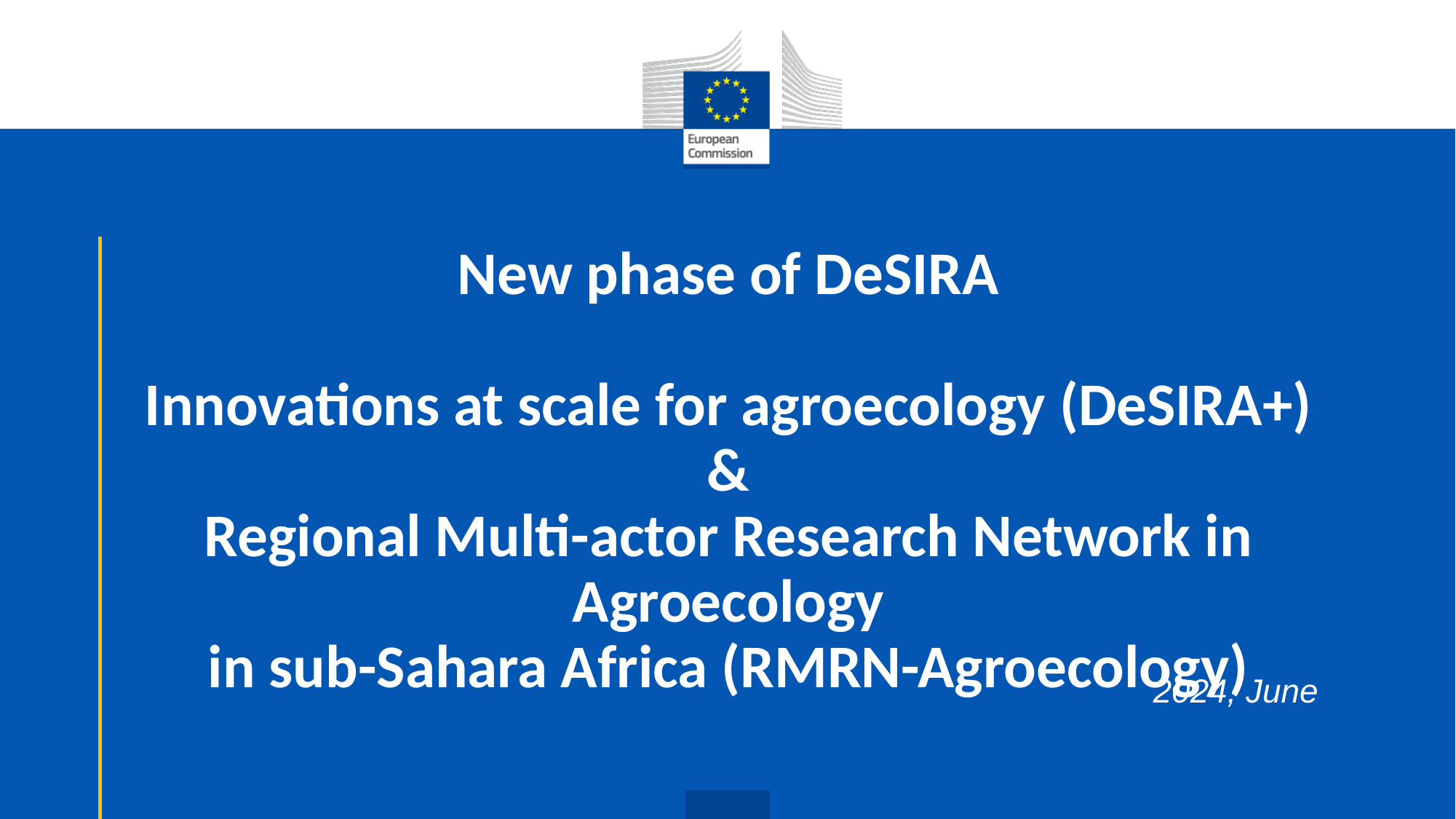

# New phase of DeSIRA Innovations at scale for agroecology (DeSIRA+) & Regional Multi-actor Research Network in Agroecology in sub-Sahara Africa (RMRN-Agroecology)

2024, June